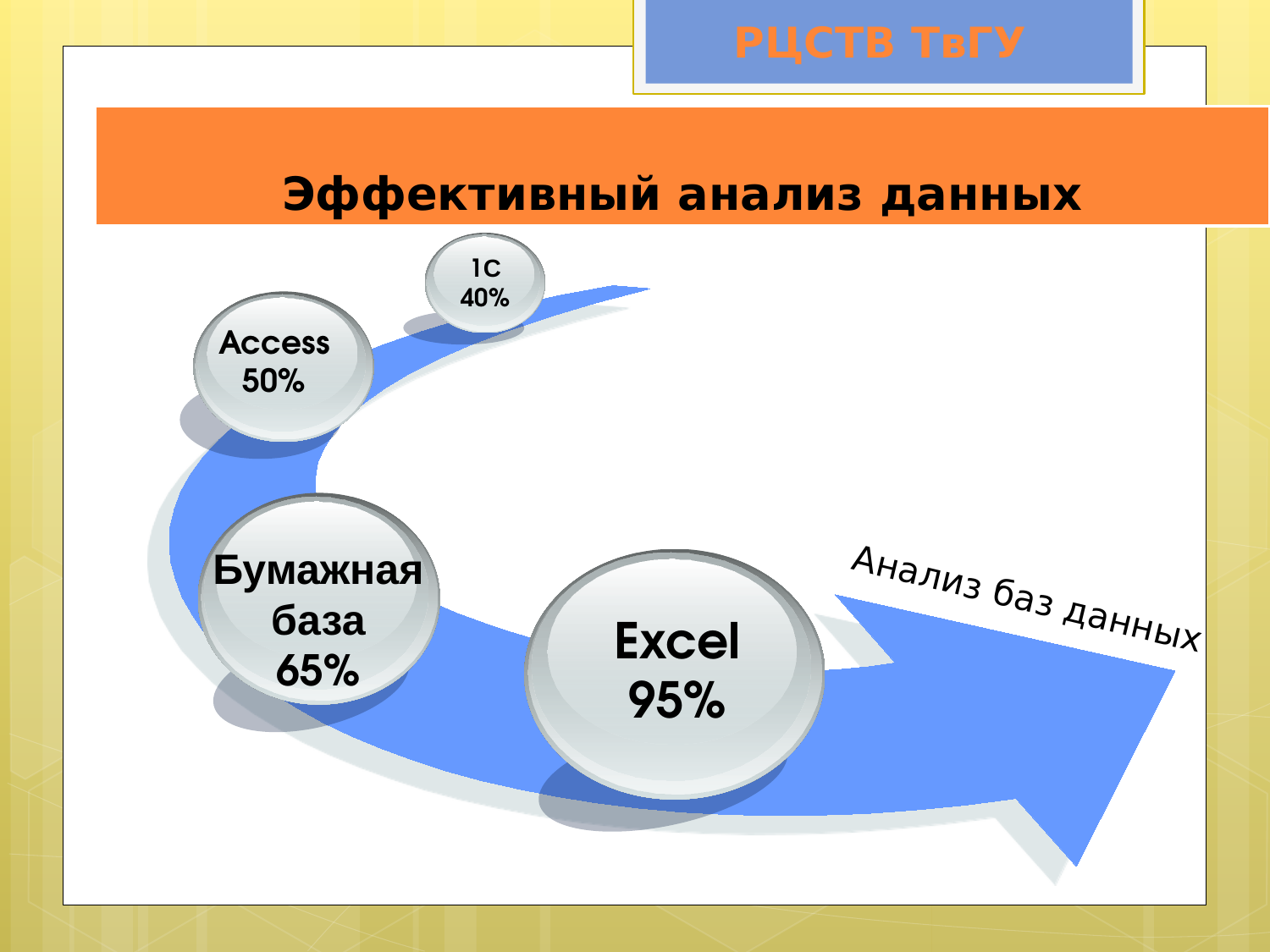

РЦСТВ ТвГУ
Эффективный анализ данных

1С
40%

Access
50%

Бумажная
база
65%

Excel
95%

Анализ баз данных